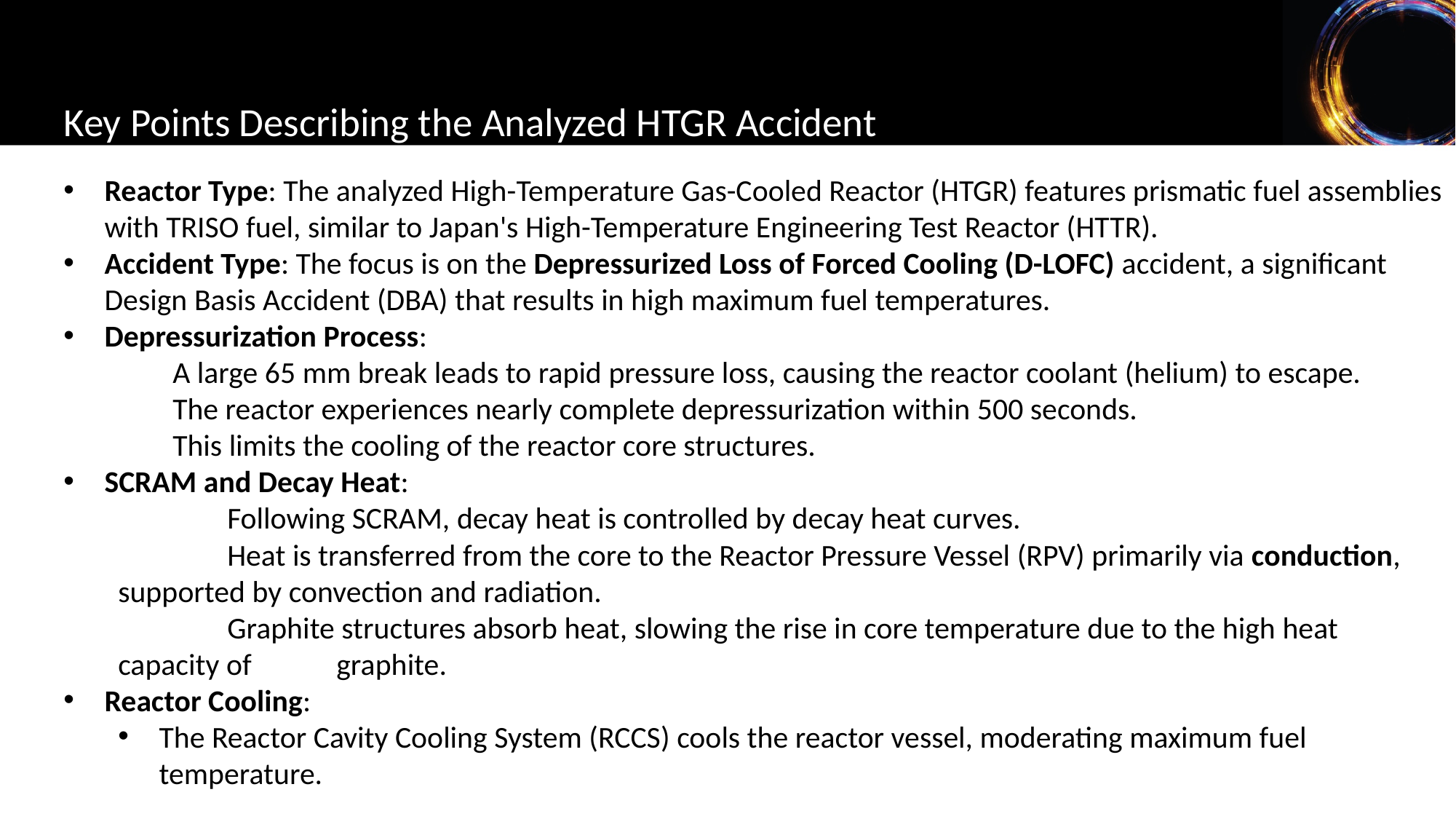

Key Points Describing the Analyzed HTGR Accident

Reactor Type: The analyzed High-Temperature Gas-Cooled Reactor (HTGR) features prismatic fuel assemblies with TRISO fuel, similar to Japan's High-Temperature Engineering Test Reactor (HTTR).
Accident Type: The focus is on the Depressurized Loss of Forced Cooling (D-LOFC) accident, a significant Design Basis Accident (DBA) that results in high maximum fuel temperatures.
Depressurization Process:
	A large 65 mm break leads to rapid pressure loss, causing the reactor coolant (helium) to escape.
	The reactor experiences nearly complete depressurization within 500 seconds.
	This limits the cooling of the reactor core structures.
SCRAM and Decay Heat:
	Following SCRAM, decay heat is controlled by decay heat curves.
	Heat is transferred from the core to the Reactor Pressure Vessel (RPV) primarily via conduction, 	supported by convection and radiation.
	Graphite structures absorb heat, slowing the rise in core temperature due to the high heat capacity of 	graphite.
Reactor Cooling:
The Reactor Cavity Cooling System (RCCS) cools the reactor vessel, moderating maximum fuel temperature.